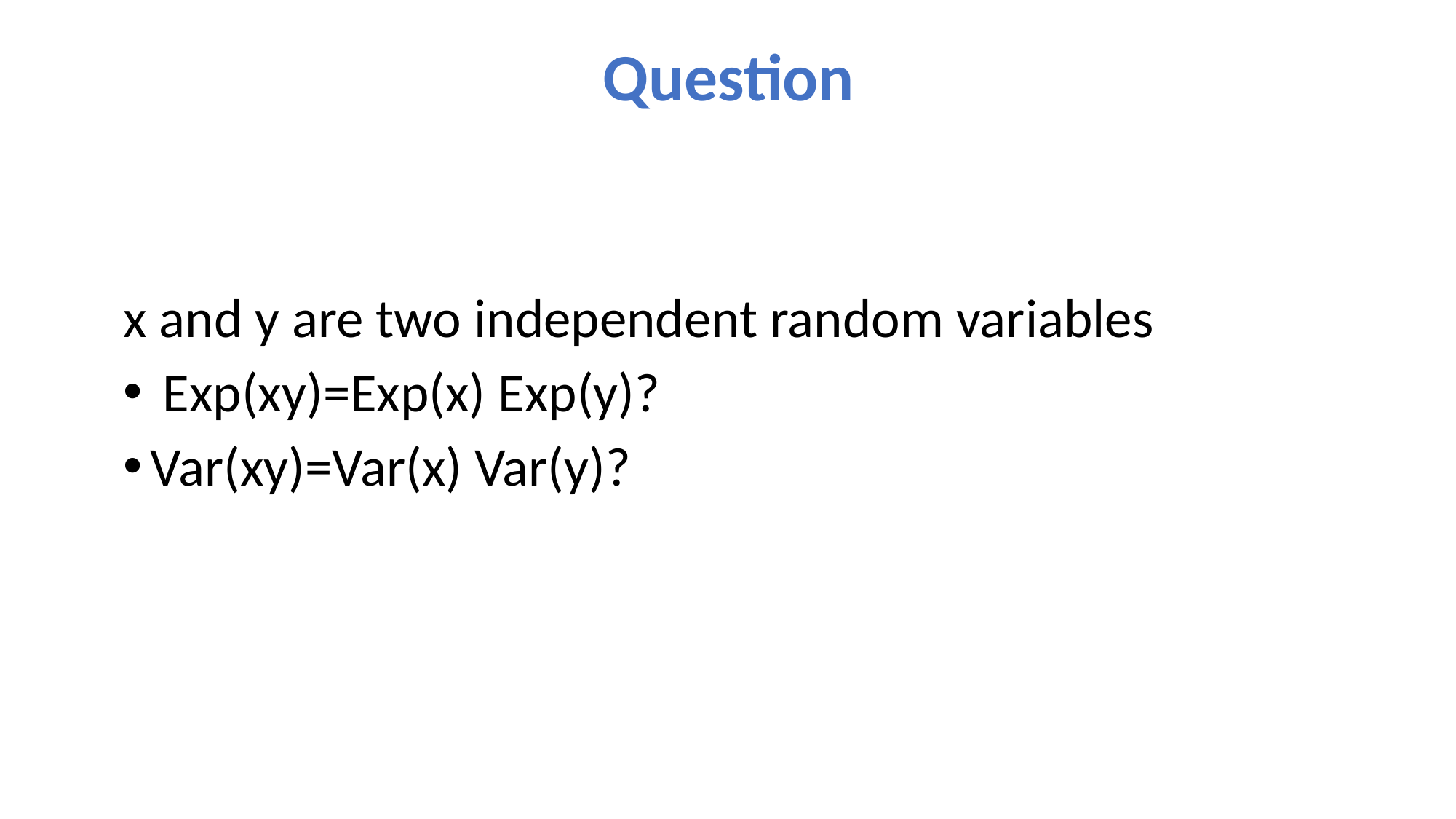

# Question
x and y are two independent random variables
 Exp(xy)=Exp(x) Exp(y)?
Var(xy)=Var(x) Var(y)?